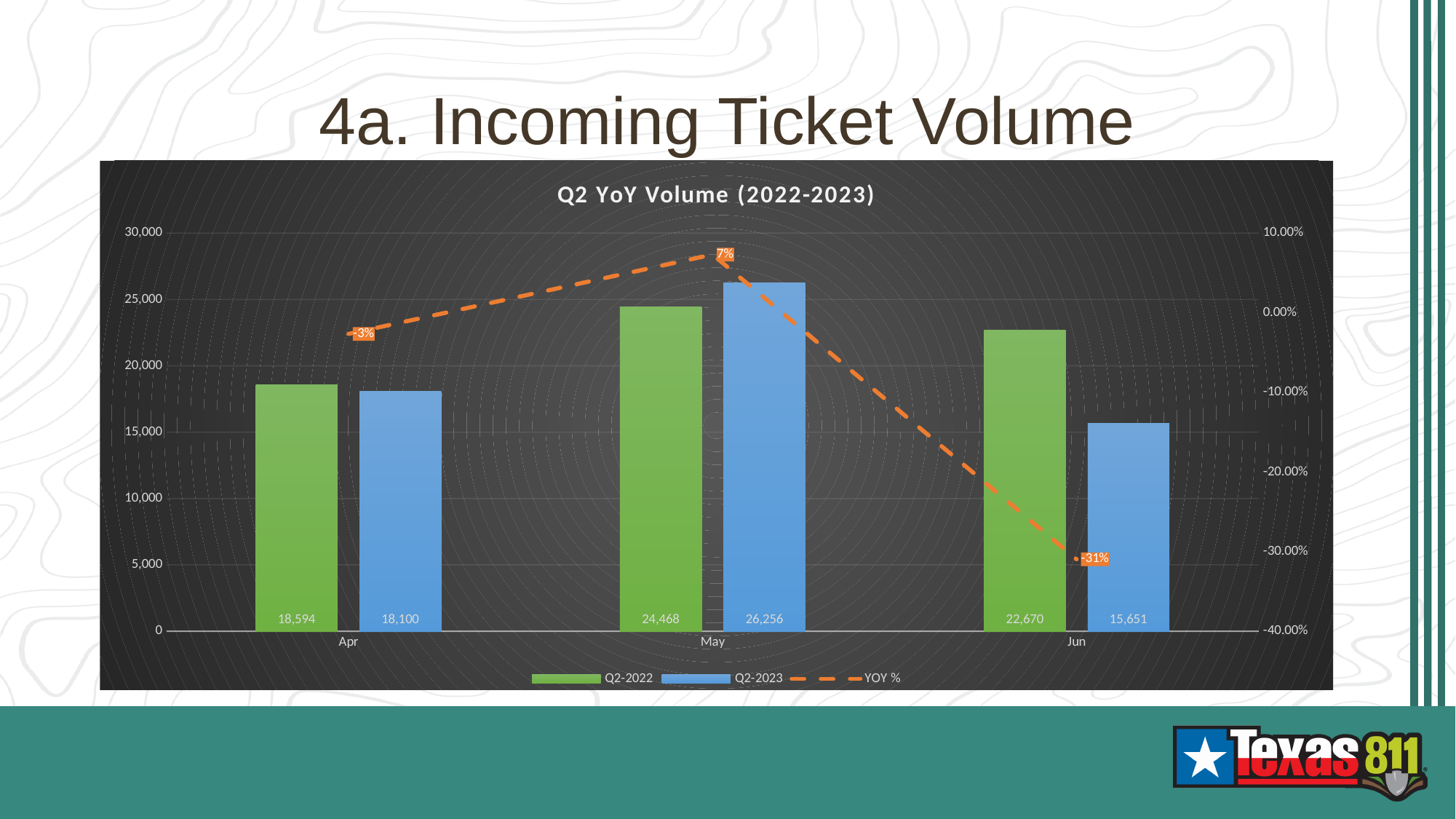

# 4a. Incoming Ticket Volume

### Chart: Q2 YoY Volume (2022-2023)

| Category | Q2-2022 | Q2-2023 | YOY % |
|---|---|---|---|
| Apr | 18594.0 | 18100.0 | -0.026567710013983004 |
| May | 24468.0 | 26256.0 | 0.07307503678273664 |
| Jun | 22670.0 | 15651.0 | -0.30961623290692547 |